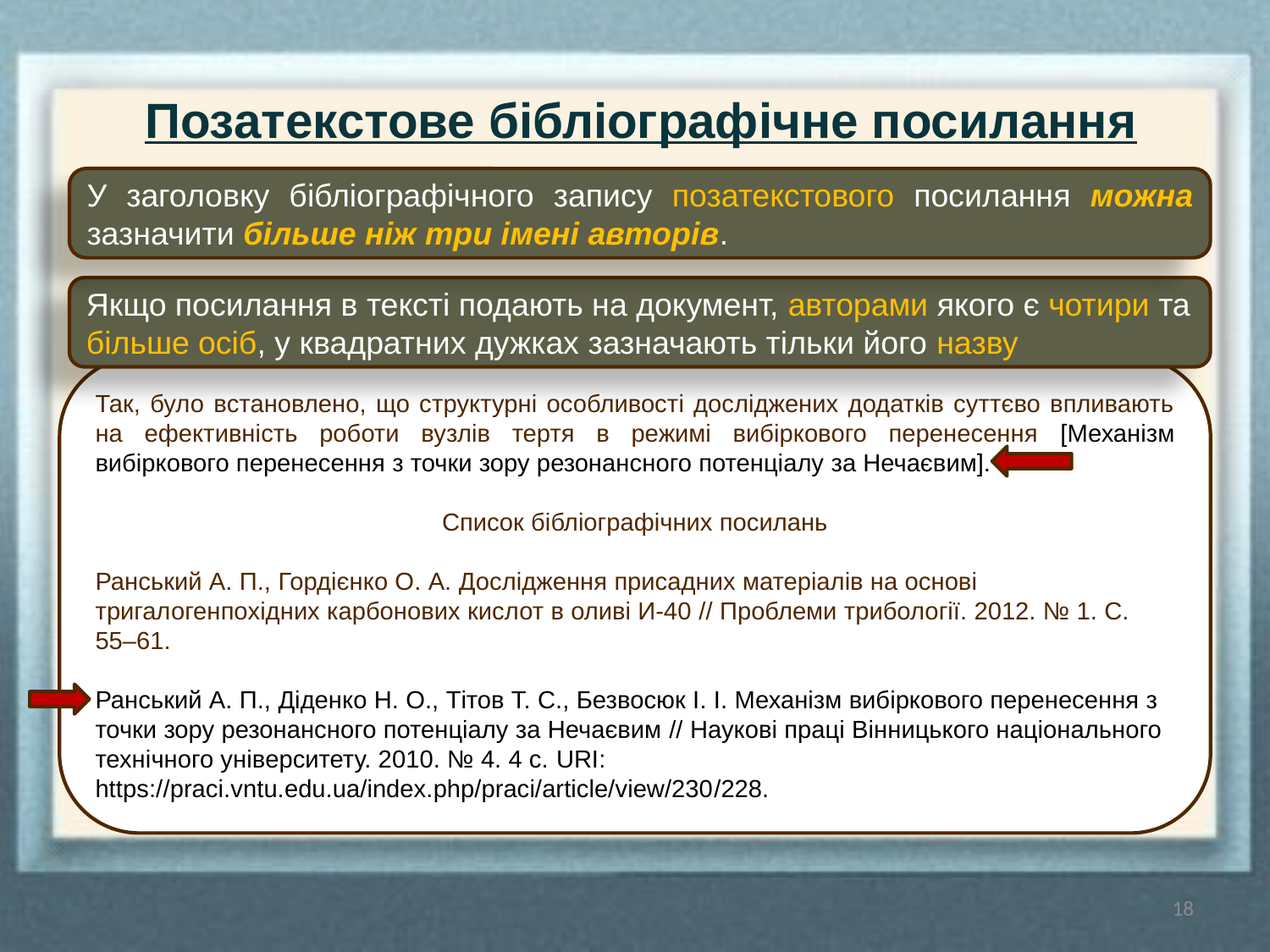

# Позатекстове бібліографічне посилання
У заголовку бібліографічного запису позатекстового посилання можна зазначити більше ніж три імені авторів.
Якщо посилання в тексті подають на документ, авторами якого є чотири та більше осіб, у квадратних дужках зазначають тільки його назву
Так, було встановлено, що структурні особливості досліджених додатків суттєво впливають на ефективність роботи вузлів тертя в режимі вибіркового перенесення [Механізм вибіркового перенесення з точки зору резонансного потенціалу за Нечаєвим].

Список бібліографічних посилань

Ранський А. П., Гордієнко О. А. Дослідження присадних матеріалів на основі тригалогенпохідних карбонових кислот в оливі И-40 // Проблеми трибології. 2012. № 1. С. 55–61.

Ранський А. П., Діденко Н. О., Тітов Т. С., Безвосюк І. І. Механізм вибіркового перенесення з точки зору резонансного потенціалу за Нечаєвим // Наукові праці Вінницького національного  технічного університету. 2010. № 4. 4 с. URI: https://praci.vntu.edu.ua/index.php/praci/article/view/230/228.

18